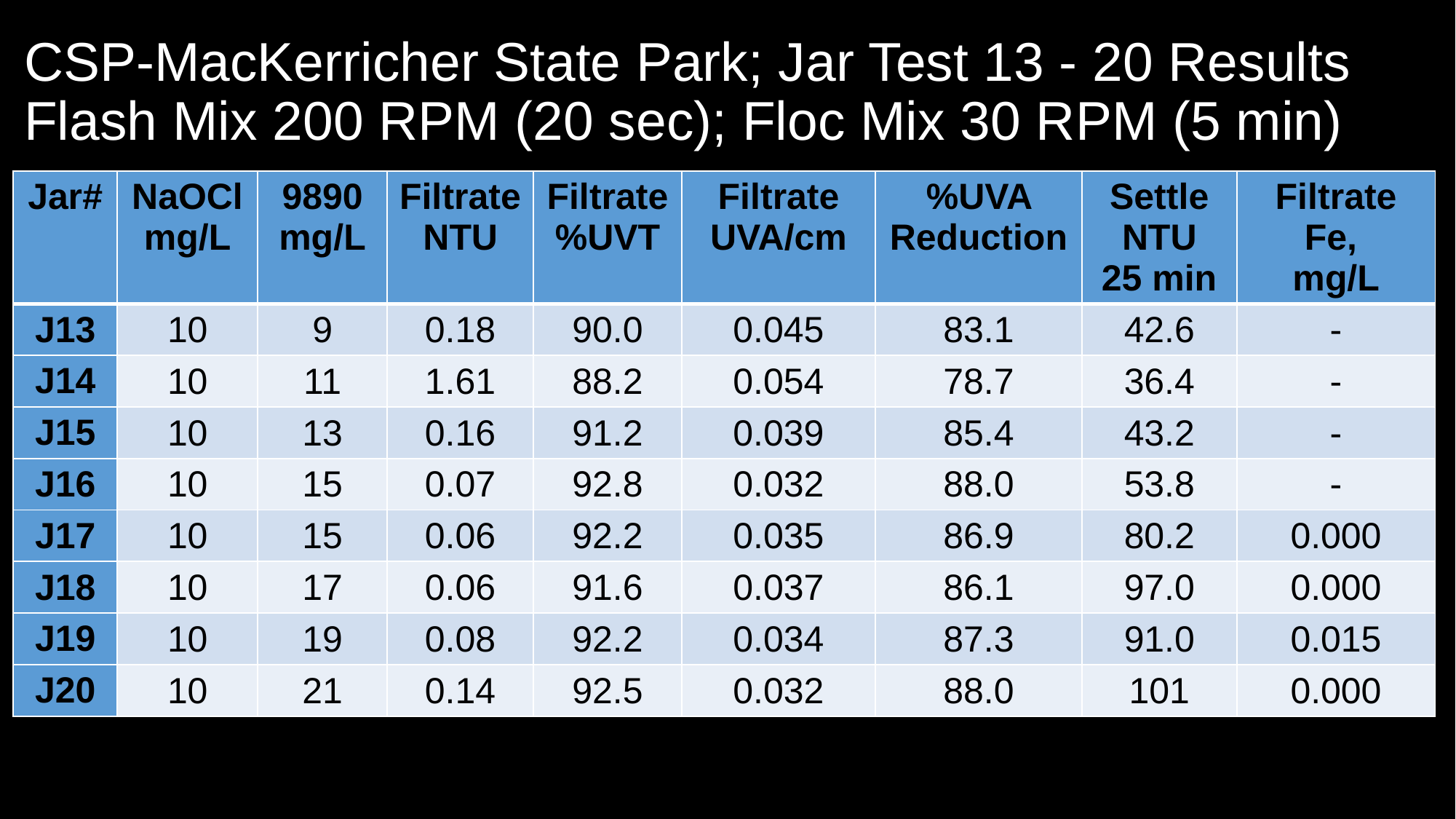

# CSP-MacKerricher State Park; Jar Test 13 - 20 Results Flash Mix 200 RPM (20 sec); Floc Mix 30 RPM (5 min)
| Jar# | NaOCl mg/L | 9890 mg/L | Filtrate NTU | Filtrate %UVT | Filtrate UVA/cm | %UVA Reduction | Settle NTU 25 min | Filtrate Fe, mg/L |
| --- | --- | --- | --- | --- | --- | --- | --- | --- |
| J13 | 10 | 9 | 0.18 | 90.0 | 0.045 | 83.1 | 42.6 | - |
| J14 | 10 | 11 | 1.61 | 88.2 | 0.054 | 78.7 | 36.4 | - |
| J15 | 10 | 13 | 0.16 | 91.2 | 0.039 | 85.4 | 43.2 | - |
| J16 | 10 | 15 | 0.07 | 92.8 | 0.032 | 88.0 | 53.8 | - |
| J17 | 10 | 15 | 0.06 | 92.2 | 0.035 | 86.9 | 80.2 | 0.000 |
| J18 | 10 | 17 | 0.06 | 91.6 | 0.037 | 86.1 | 97.0 | 0.000 |
| J19 | 10 | 19 | 0.08 | 92.2 | 0.034 | 87.3 | 91.0 | 0.015 |
| J20 | 10 | 21 | 0.14 | 92.5 | 0.032 | 88.0 | 101 | 0.000 |